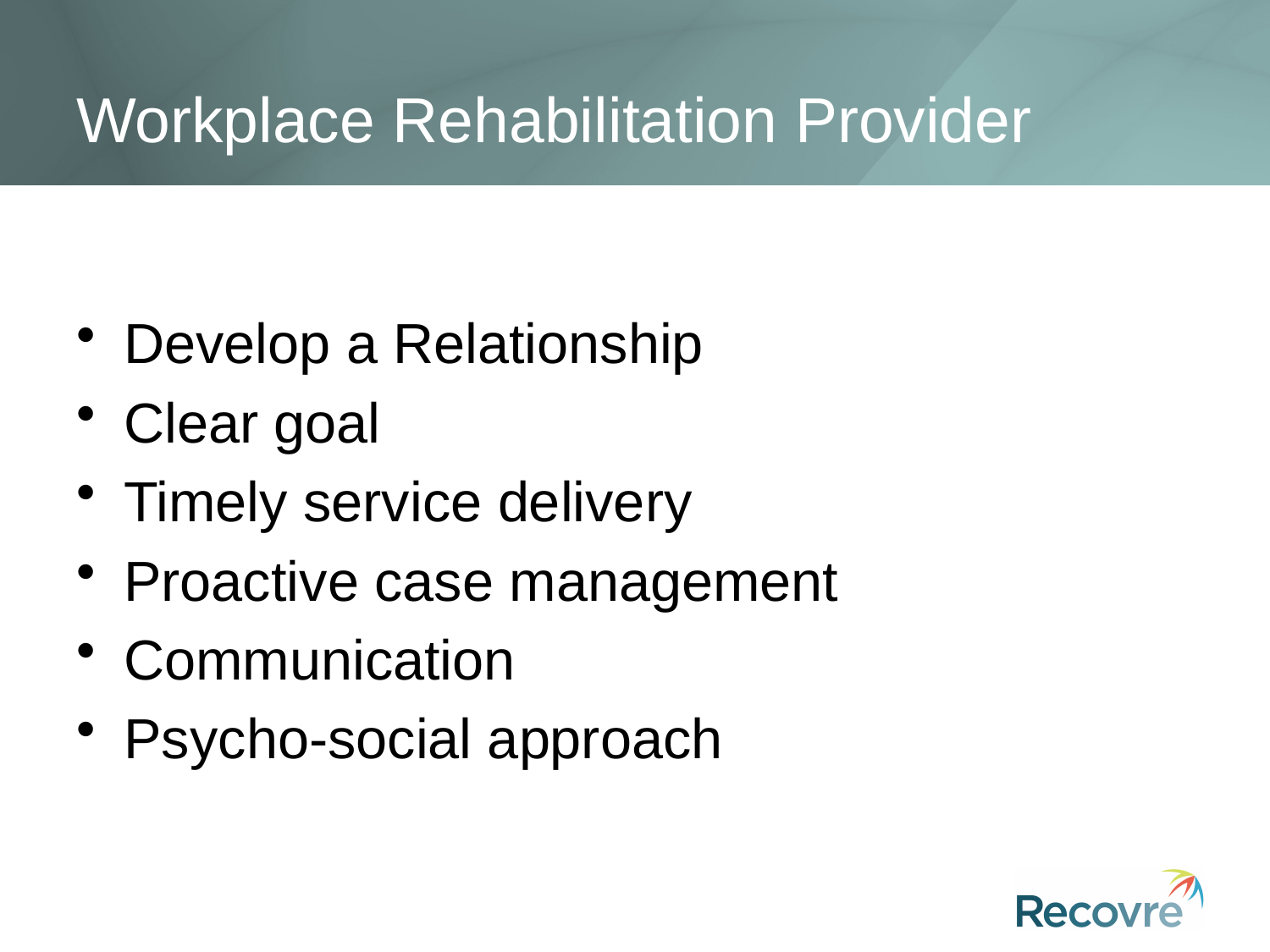

# Workplace Rehabilitation Provider

Develop a Relationship
Clear goal
Timely service delivery
Proactive case management
Communication
Psycho-social approach